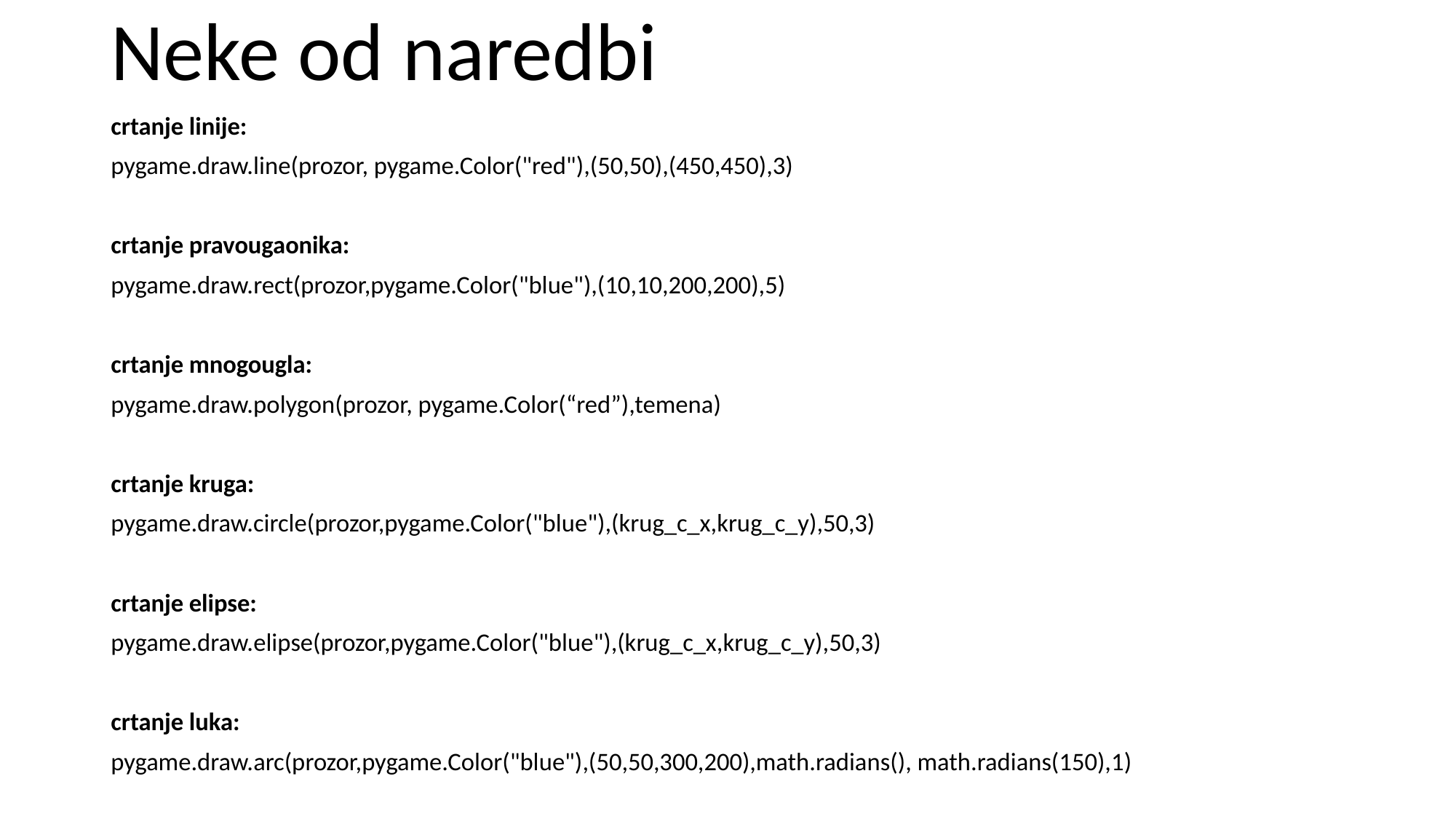

# Neke od naredbi
crtanje linije:
pygame.draw.line(prozor, pygame.Color("red"),(50,50),(450,450),3)

crtanje pravougaonika:
pygame.draw.rect(prozor,pygame.Color("blue"),(10,10,200,200),5)

crtanje mnogougla:
pygame.draw.polygon(prozor, pygame.Color(“red”),temena)

crtanje kruga:
pygame.draw.circle(prozor,pygame.Color("blue"),(krug_c_x,krug_c_y),50,3)

crtanje elipse:
pygame.draw.elipse(prozor,pygame.Color("blue"),(krug_c_x,krug_c_y),50,3)

crtanje luka:
pygame.draw.arc(prozor,pygame.Color("blue"),(50,50,300,200),math.radians(), math.radians(150),1)